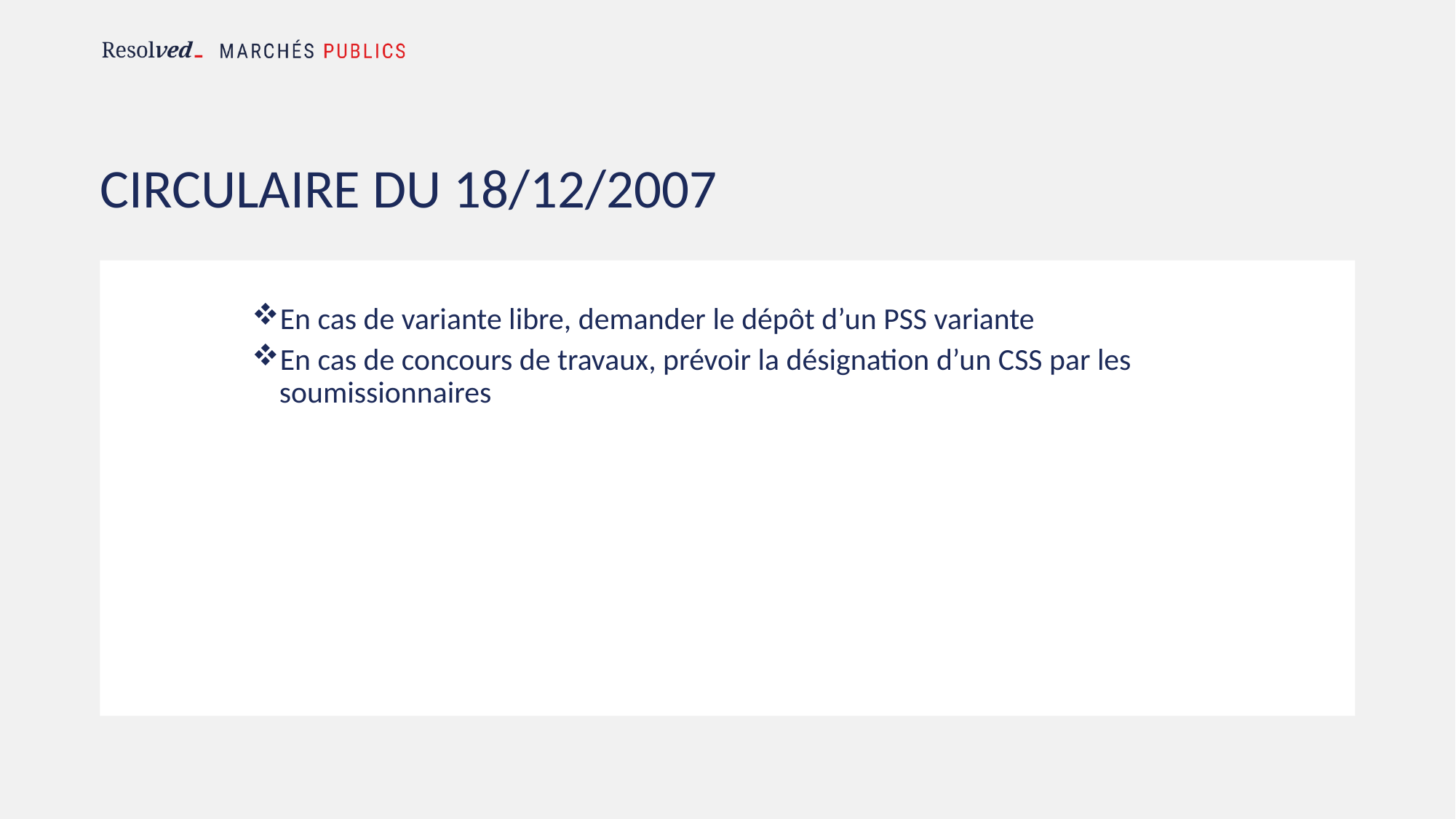

# Circulaire du 18/12/2007
En cas de variante libre, demander le dépôt d’un PSS variante
En cas de concours de travaux, prévoir la désignation d’un CSS par les soumissionnaires